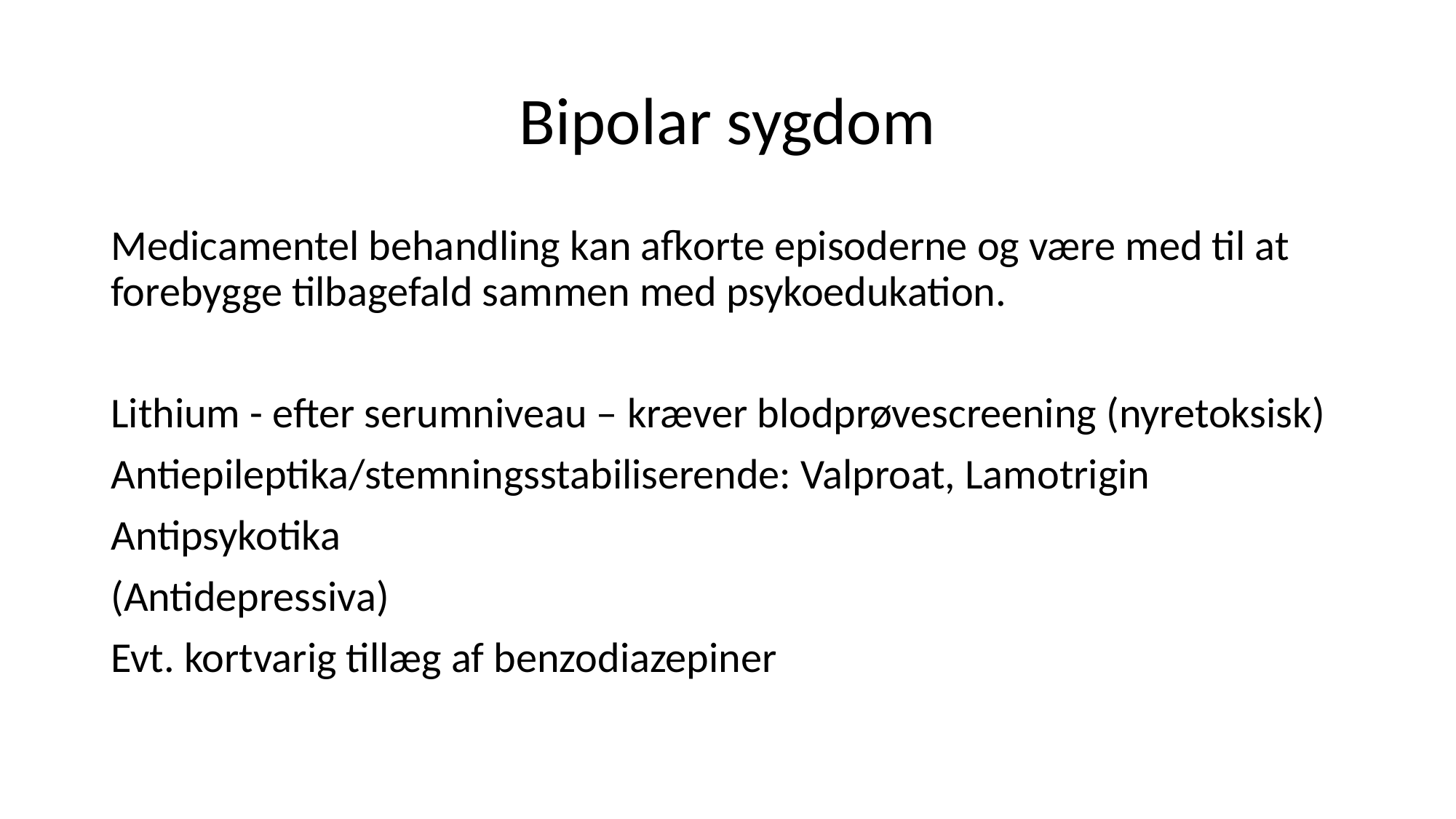

# Bipolar sygdom
Medicamentel behandling kan afkorte episoderne og være med til at forebygge tilbagefald sammen med psykoedukation.

Lithium - efter serumniveau – kræver blodprøvescreening (nyretoksisk)
Antiepileptika/stemningsstabiliserende: Valproat, Lamotrigin
Antipsykotika
(Antidepressiva)
Evt. kortvarig tillæg af benzodiazepiner